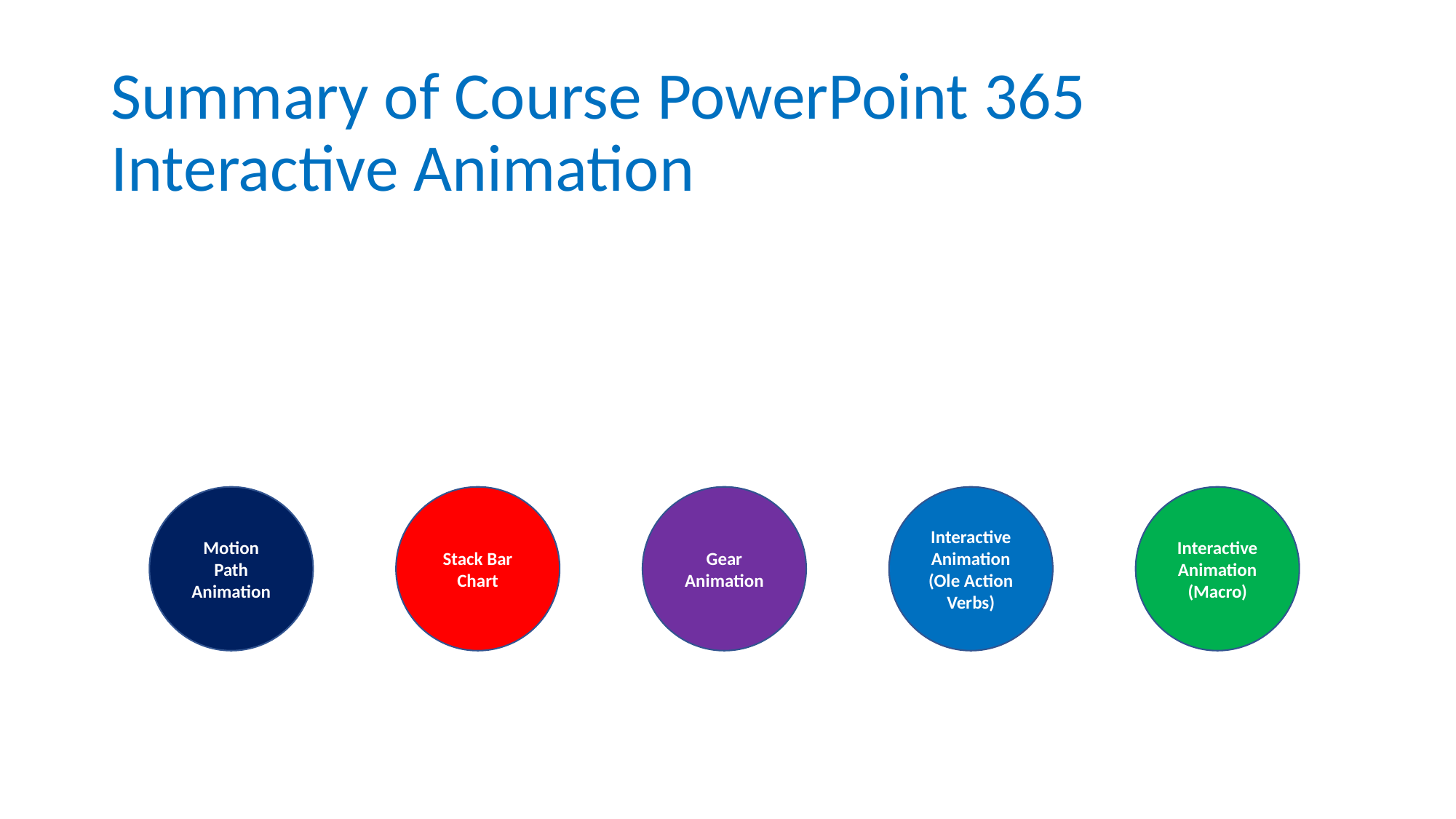

# Summary of Course PowerPoint 365 Interactive Animation
Motion Path Animation
Stack Bar Chart
Gear Animation
Interactive Animation (Ole Action Verbs)
Interactive Animation (Macro)